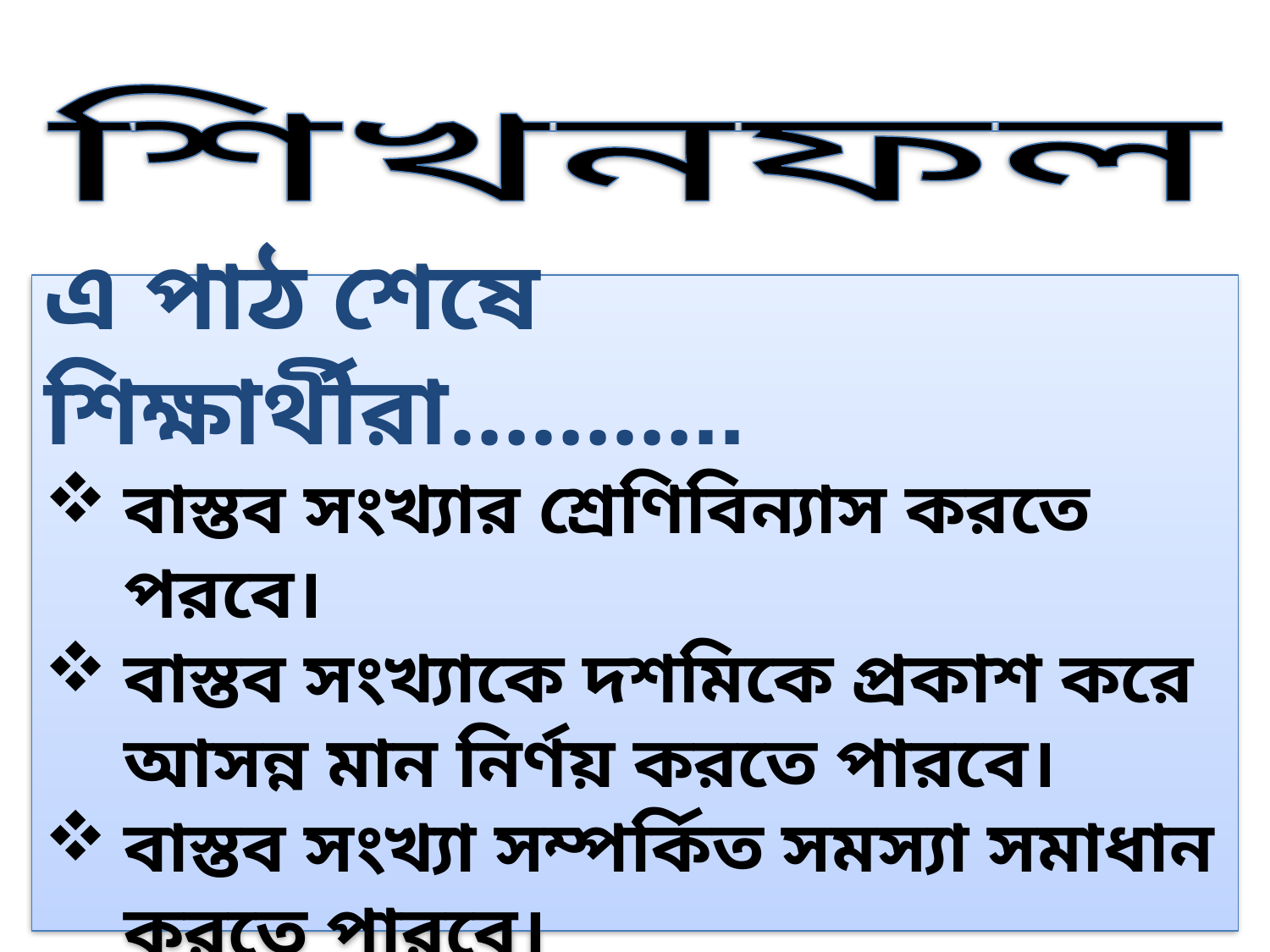

শিখনফল
এ পাঠ শেষে শিক্ষার্থীরা………..
বাস্তব সংখ্যার শ্রেণিবিন্যাস করতে পরবে।
বাস্তব সংখ্যাকে দশমিকে প্রকাশ করে আসন্ন মান নির্ণয় করতে পারবে।
বাস্তব সংখ্যা সম্পর্কিত সমস্যা সমাধান করতে পারবে।